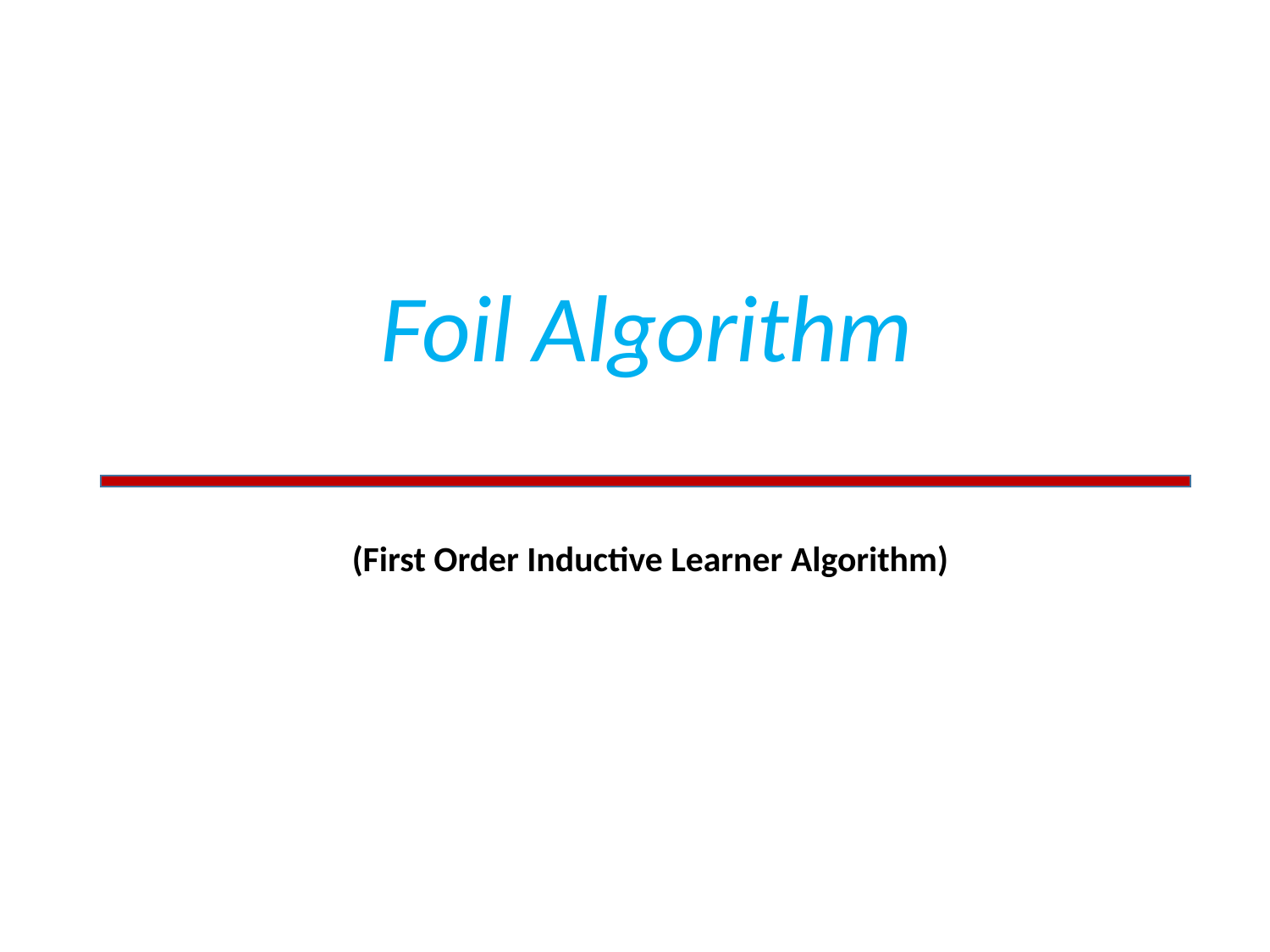

Foil Algorithm

(First Order Inductive Learner Algorithm)